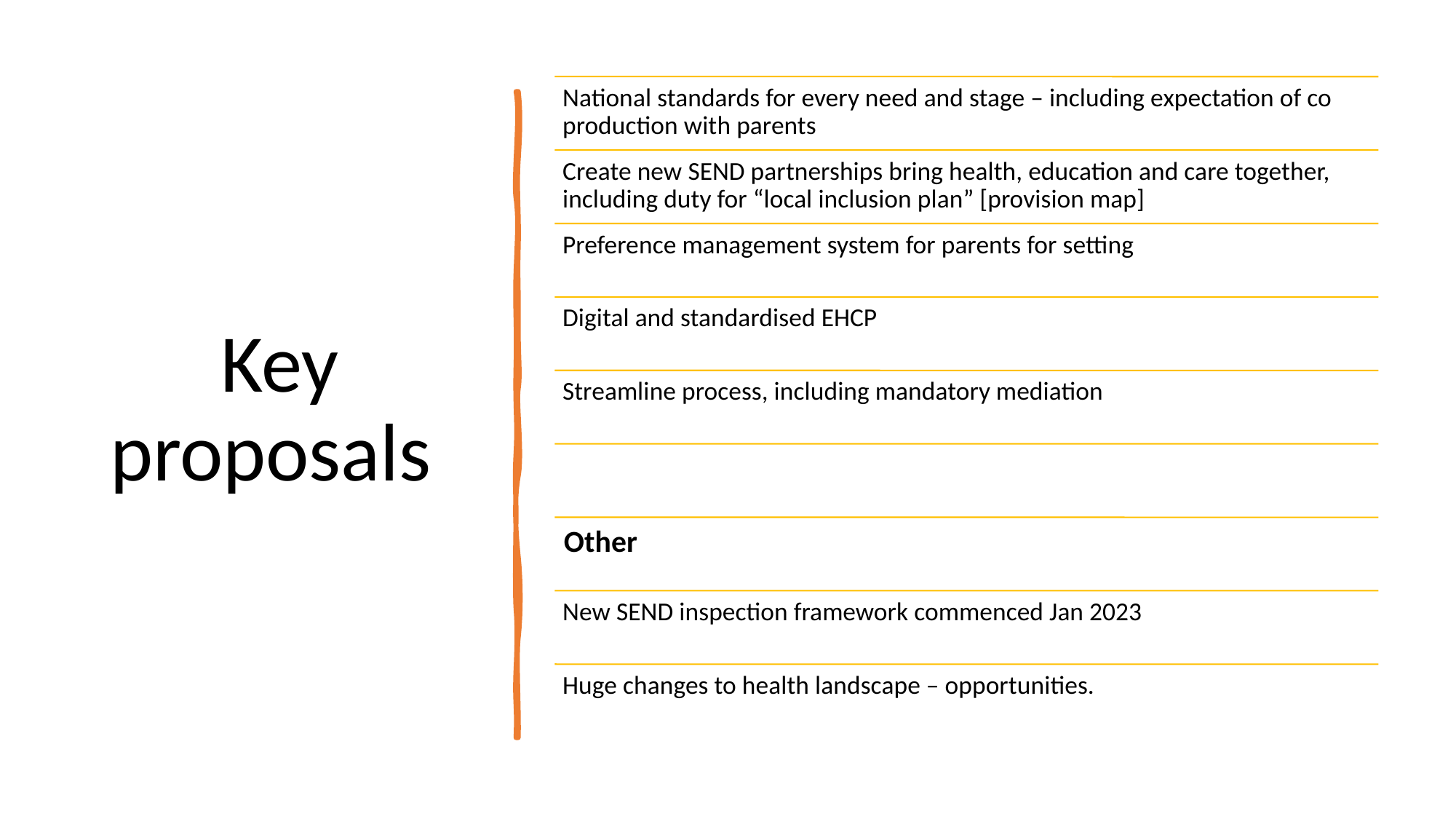

National standards for every need and stage – including expectation of co production with parents
Create new SEND partnerships bring health, education and care together, including duty for “local inclusion plan” [provision map]
Preference management system for parents for setting
Digital and standardised EHCP
Streamline process, including mandatory mediation

Other
New SEND inspection framework commenced Jan 2023
Huge changes to health landscape – opportunities.
# Key proposals